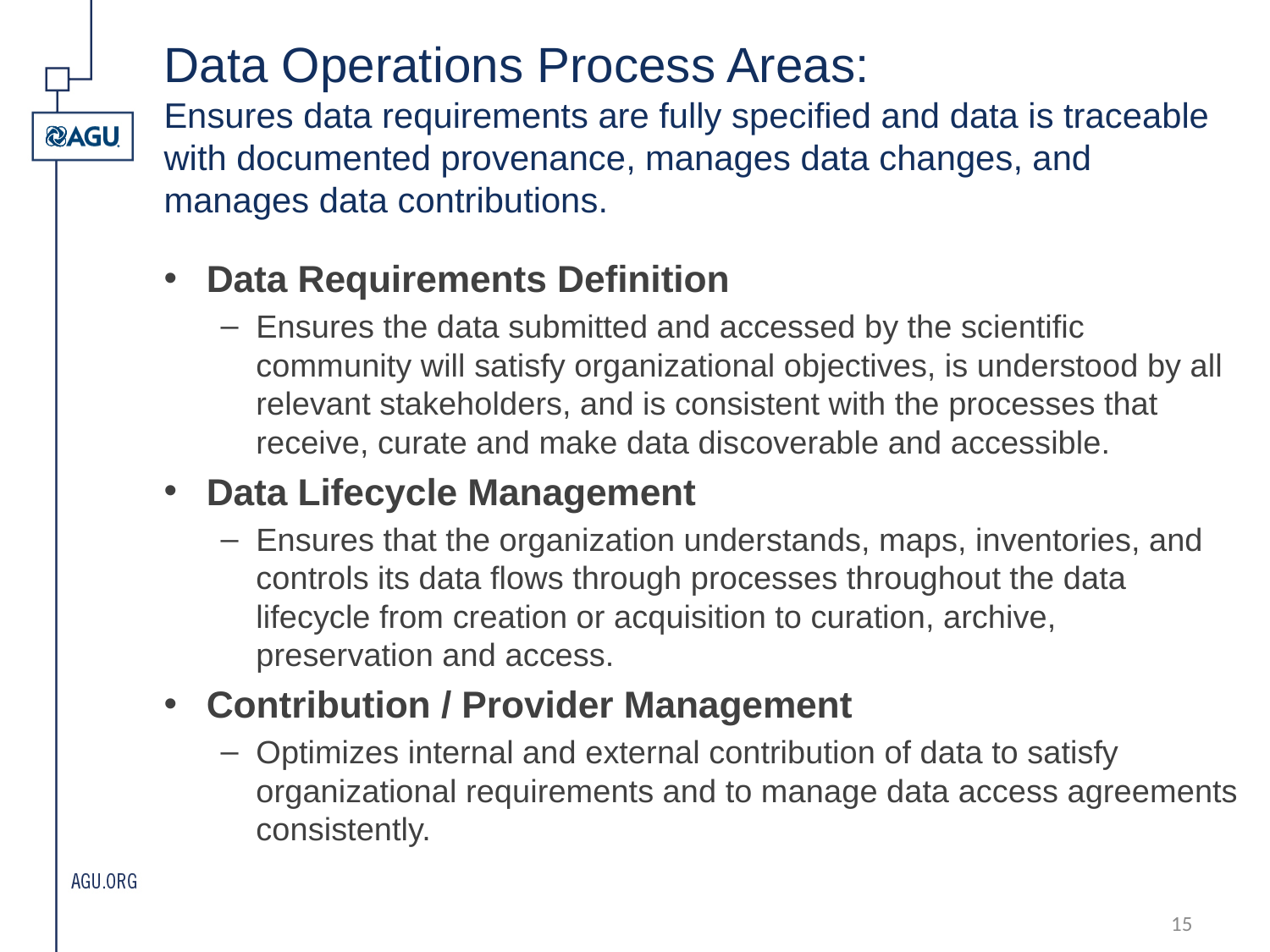

# Data Operations Process Areas: Ensures data requirements are fully specified and data is traceable with documented provenance, manages data changes, and manages data contributions.
Data Requirements Definition
Ensures the data submitted and accessed by the scientific community will satisfy organizational objectives, is understood by all relevant stakeholders, and is consistent with the processes that receive, curate and make data discoverable and accessible.
Data Lifecycle Management
Ensures that the organization understands, maps, inventories, and controls its data flows through processes throughout the data lifecycle from creation or acquisition to curation, archive, preservation and access.
Contribution / Provider Management
Optimizes internal and external contribution of data to satisfy organizational requirements and to manage data access agreements consistently.
15